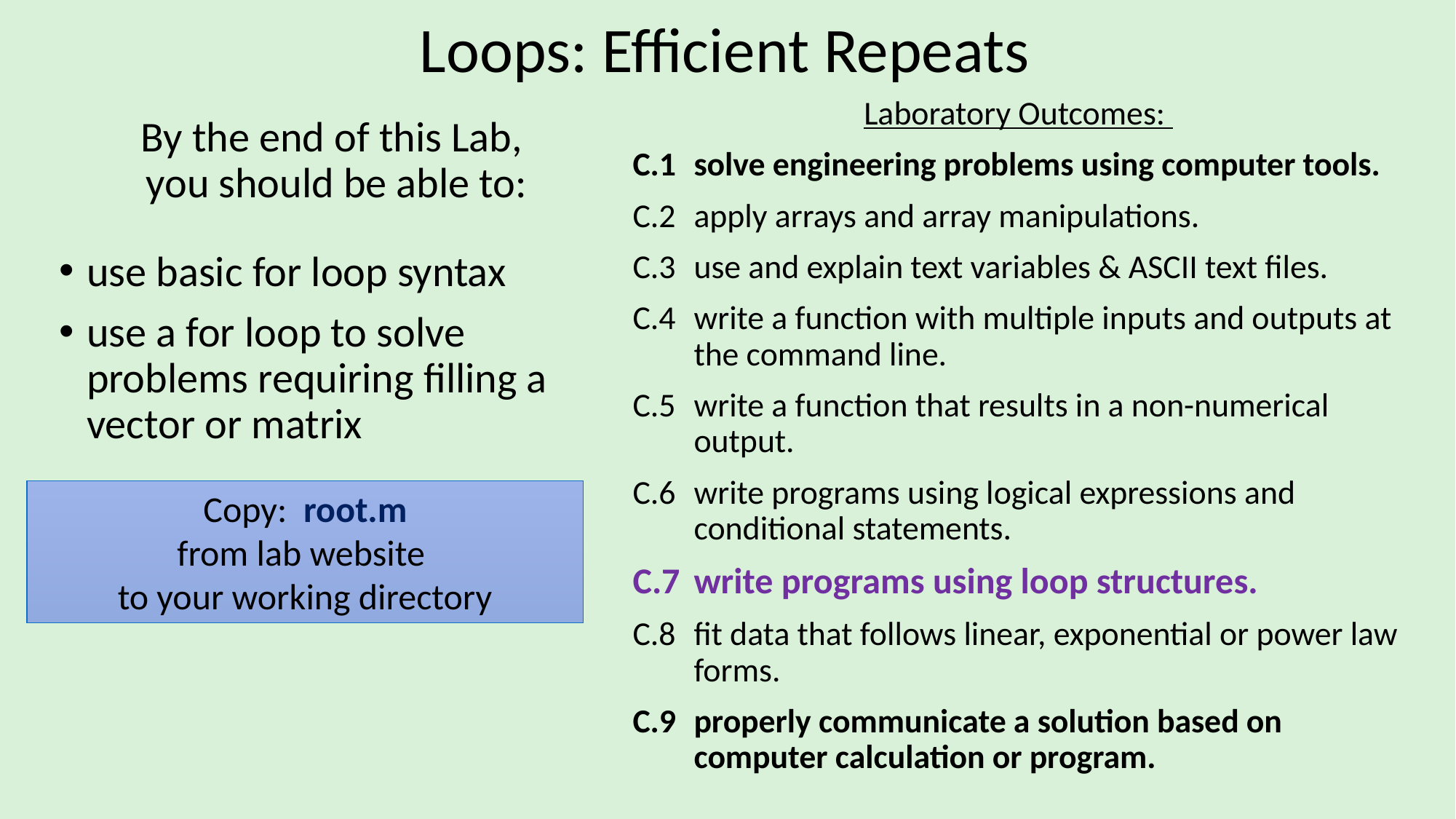

# Loops: Efficient Repeats
Laboratory Outcomes:
C.1	solve engineering problems using computer tools.
C.2	apply arrays and array manipulations.
C.3	use and explain text variables & ASCII text files.
C.4	write a function with multiple inputs and outputs at the command line.
C.5	write a function that results in a non-numerical output.
C.6	write programs using logical expressions and conditional statements.
C.7	write programs using loop structures.
C.8	fit data that follows linear, exponential or power law forms.
C.9 	properly communicate a solution based on computer calculation or program.
By the end of this Lab,
you should be able to:
use basic for loop syntax
use a for loop to solve problems requiring filling a vector or matrix
Copy:  root.m
from lab website
to your working directory